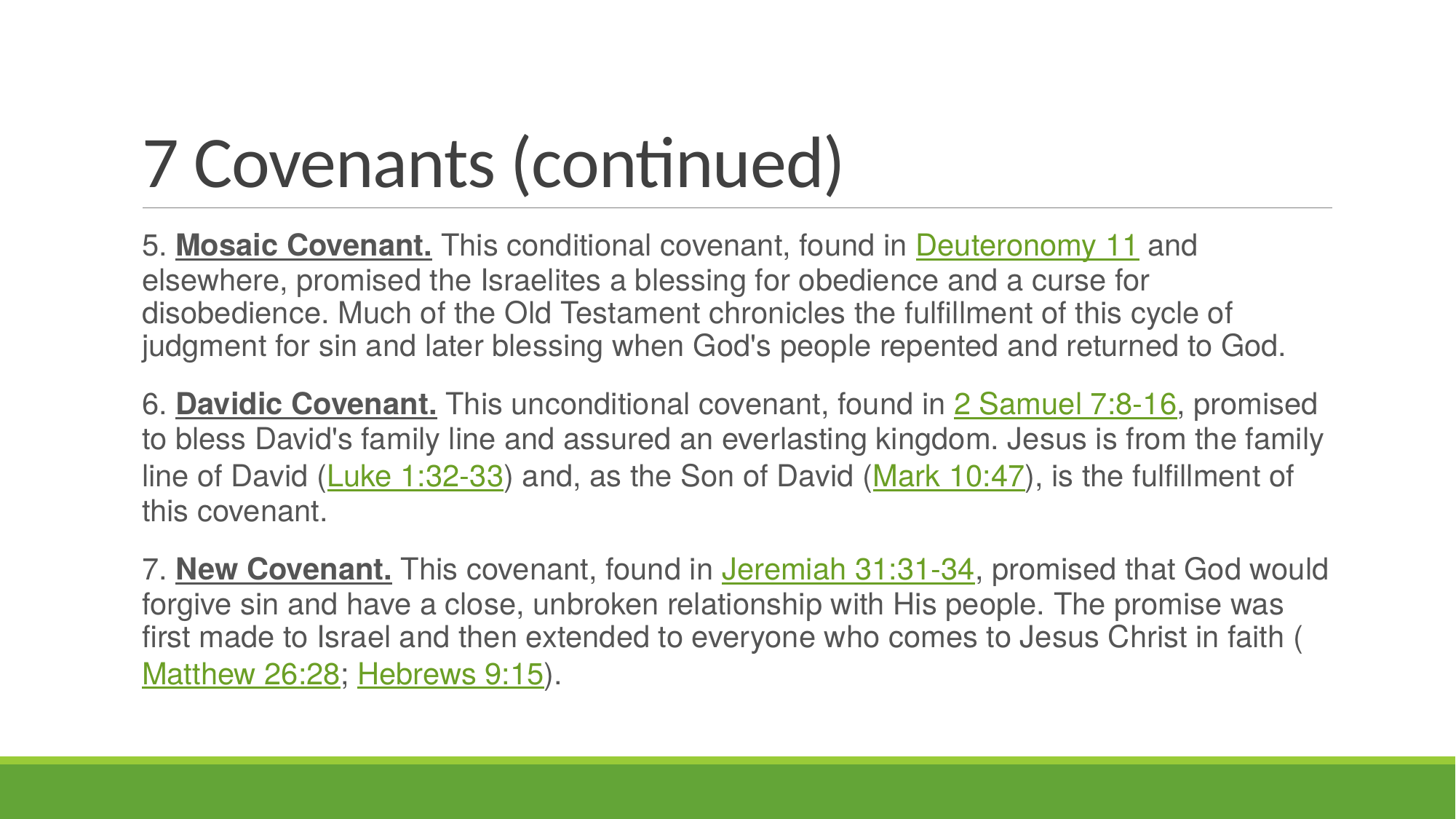

# 7 Covenants (continued)
5. Mosaic Covenant. This conditional covenant, found in Deuteronomy 11 and elsewhere, promised the Israelites a blessing for obedience and a curse for disobedience. Much of the Old Testament chronicles the fulfillment of this cycle of judgment for sin and later blessing when God's people repented and returned to God.
6. Davidic Covenant. This unconditional covenant, found in 2 Samuel 7:8-16, promised to bless David's family line and assured an everlasting kingdom. Jesus is from the family line of David (Luke 1:32-33) and, as the Son of David (Mark 10:47), is the fulfillment of this covenant.
7. New Covenant. This covenant, found in Jeremiah 31:31-34, promised that God would forgive sin and have a close, unbroken relationship with His people. The promise was first made to Israel and then extended to everyone who comes to Jesus Christ in faith (Matthew 26:28; Hebrews 9:15).